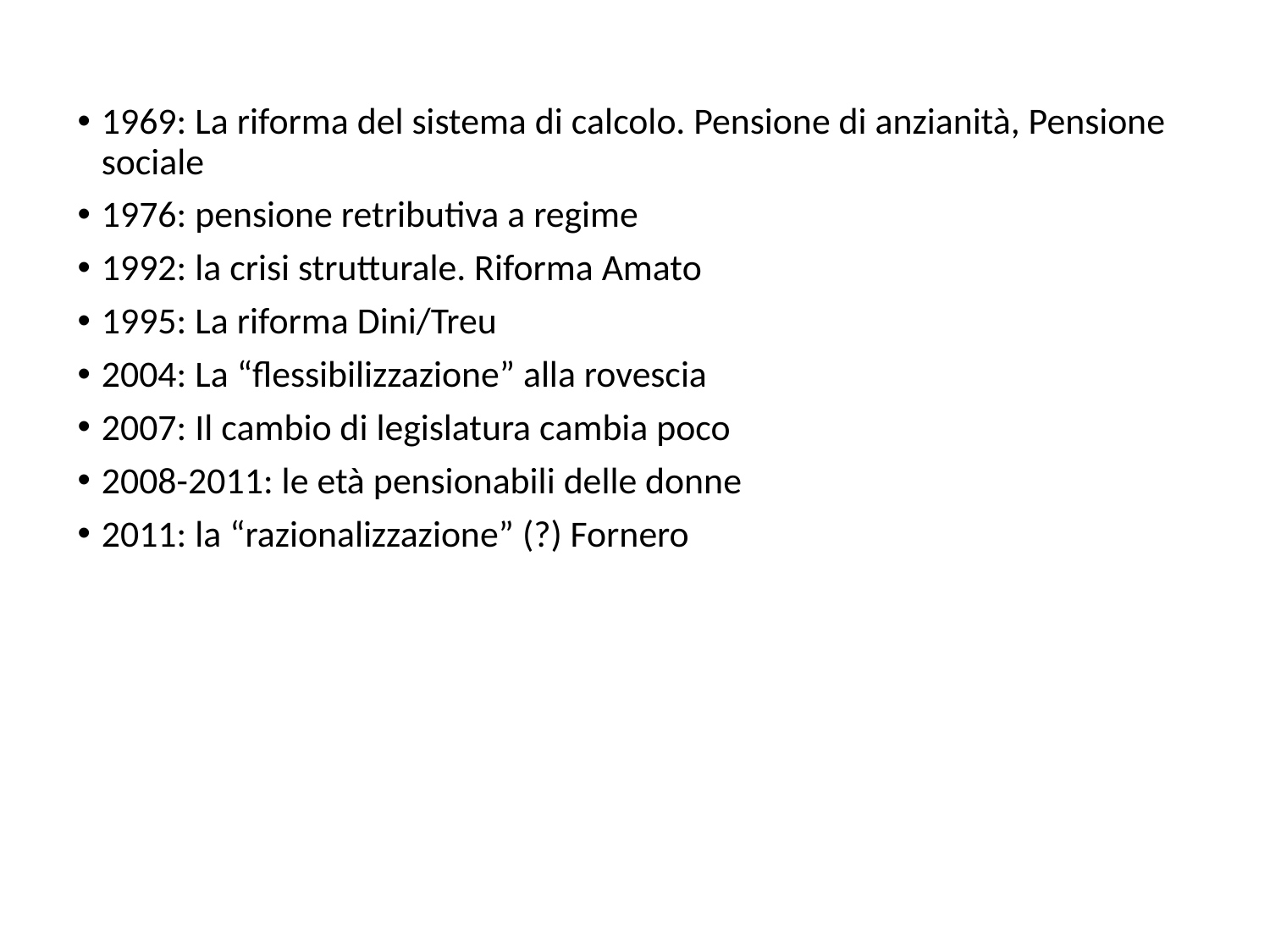

1969: La riforma del sistema di calcolo. Pensione di anzianità, Pensione sociale
1976: pensione retributiva a regime
1992: la crisi strutturale. Riforma Amato
1995: La riforma Dini/Treu
2004: La “flessibilizzazione” alla rovescia
2007: Il cambio di legislatura cambia poco
2008-2011: le età pensionabili delle donne
2011: la “razionalizzazione” (?) Fornero